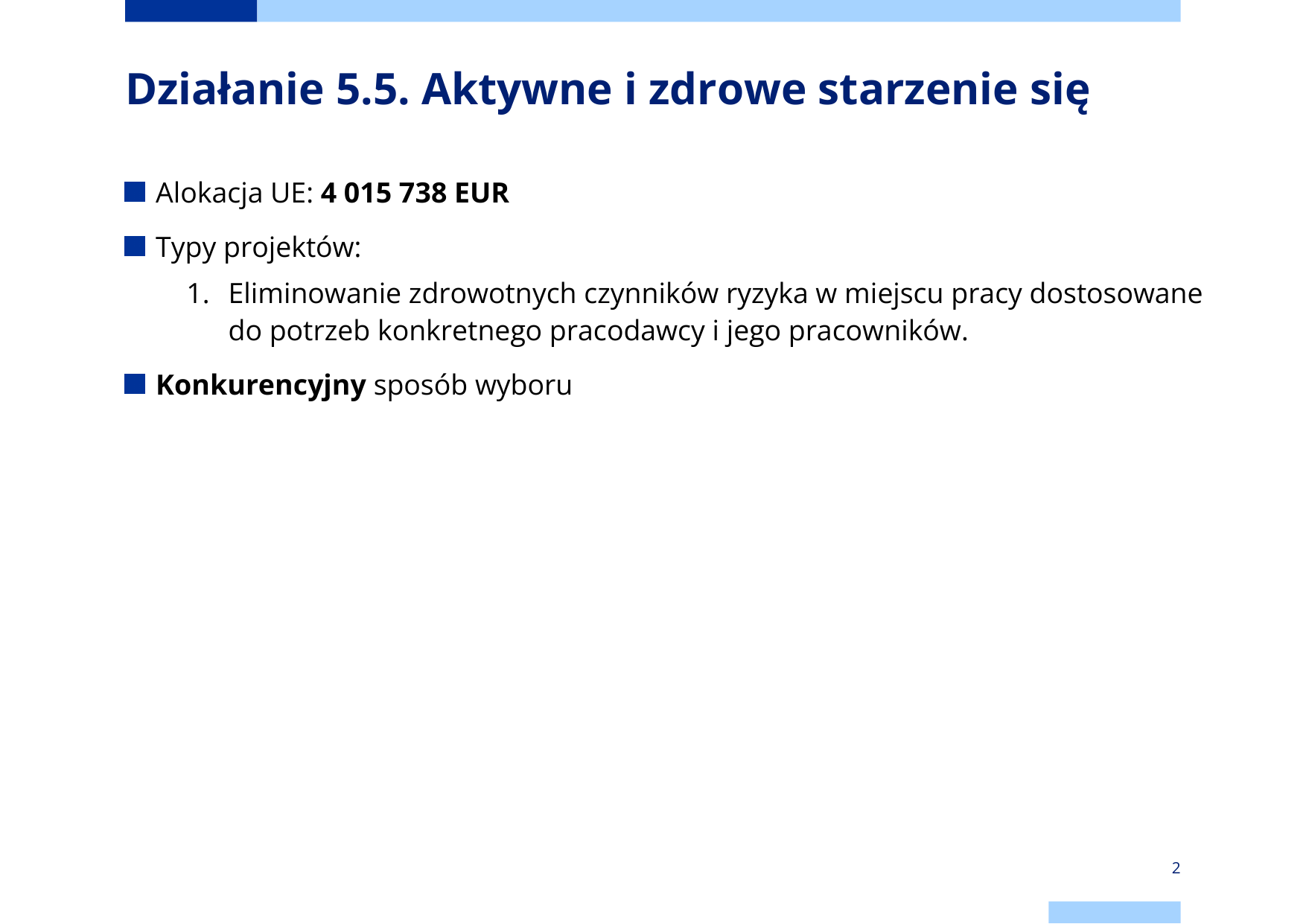

# Działanie 5.5. Aktywne i zdrowe starzenie się
Alokacja UE: 4 015 738 EUR
Typy projektów:
Eliminowanie zdrowotnych czynników ryzyka w miejscu pracy dostosowane do potrzeb konkretnego pracodawcy i jego pracowników.
Konkurencyjny sposób wyboru
2